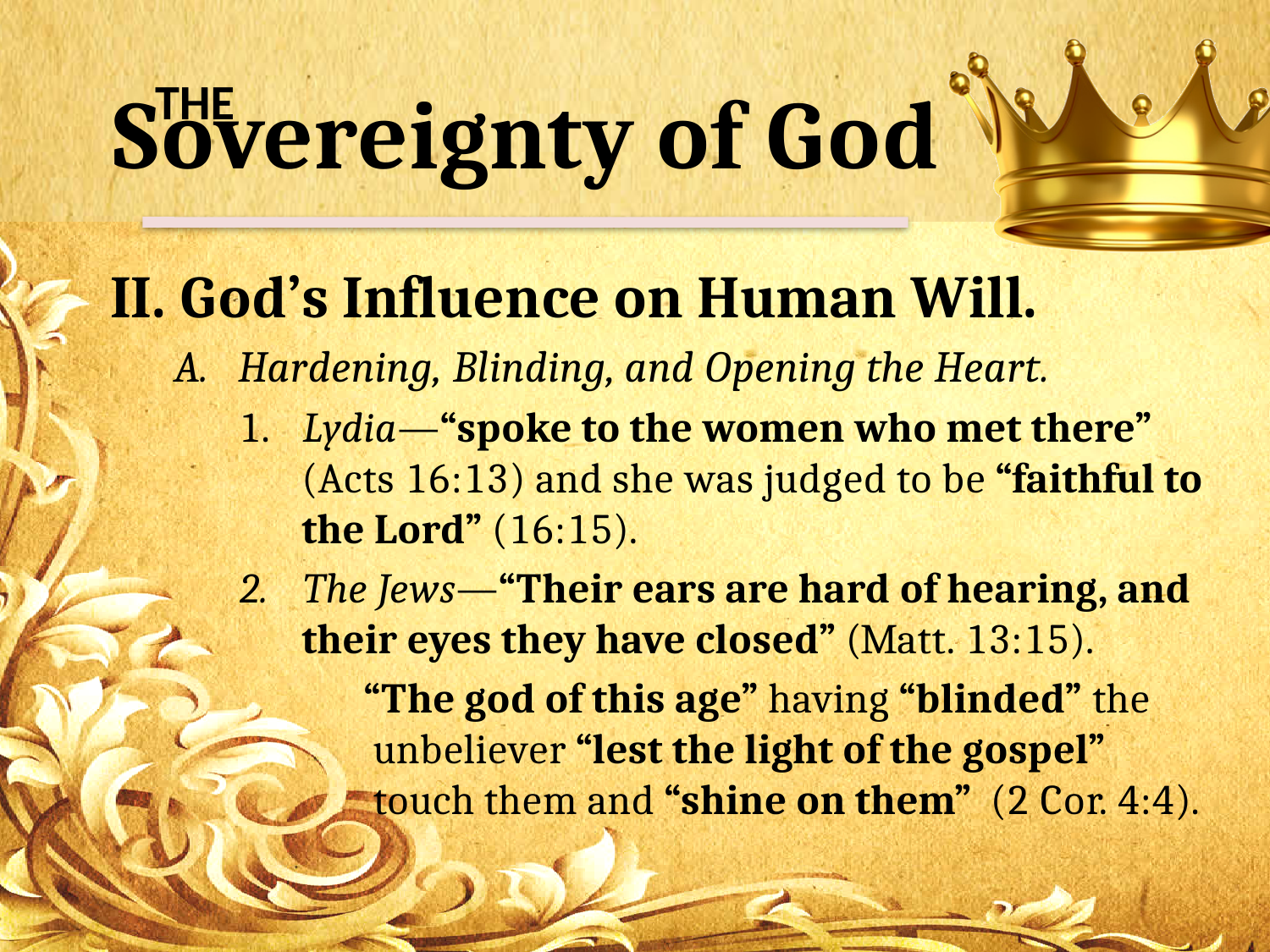

# Sovereignty of God
THE
II. God’s Influence on Human Will.
Hardening, Blinding, and Opening the Heart.
1.	Lydia—“spoke to the women who met there” (Acts 16:13) and she was judged to be “faithful to the Lord” (16:15).
The Jews—“Their ears are hard of hearing, and their eyes they have closed” (Matt. 13:15).
“The god of this age” having “blinded” the unbeliever “lest the light of the gospel” touch them and “shine on them”  (2 Cor. 4:4).